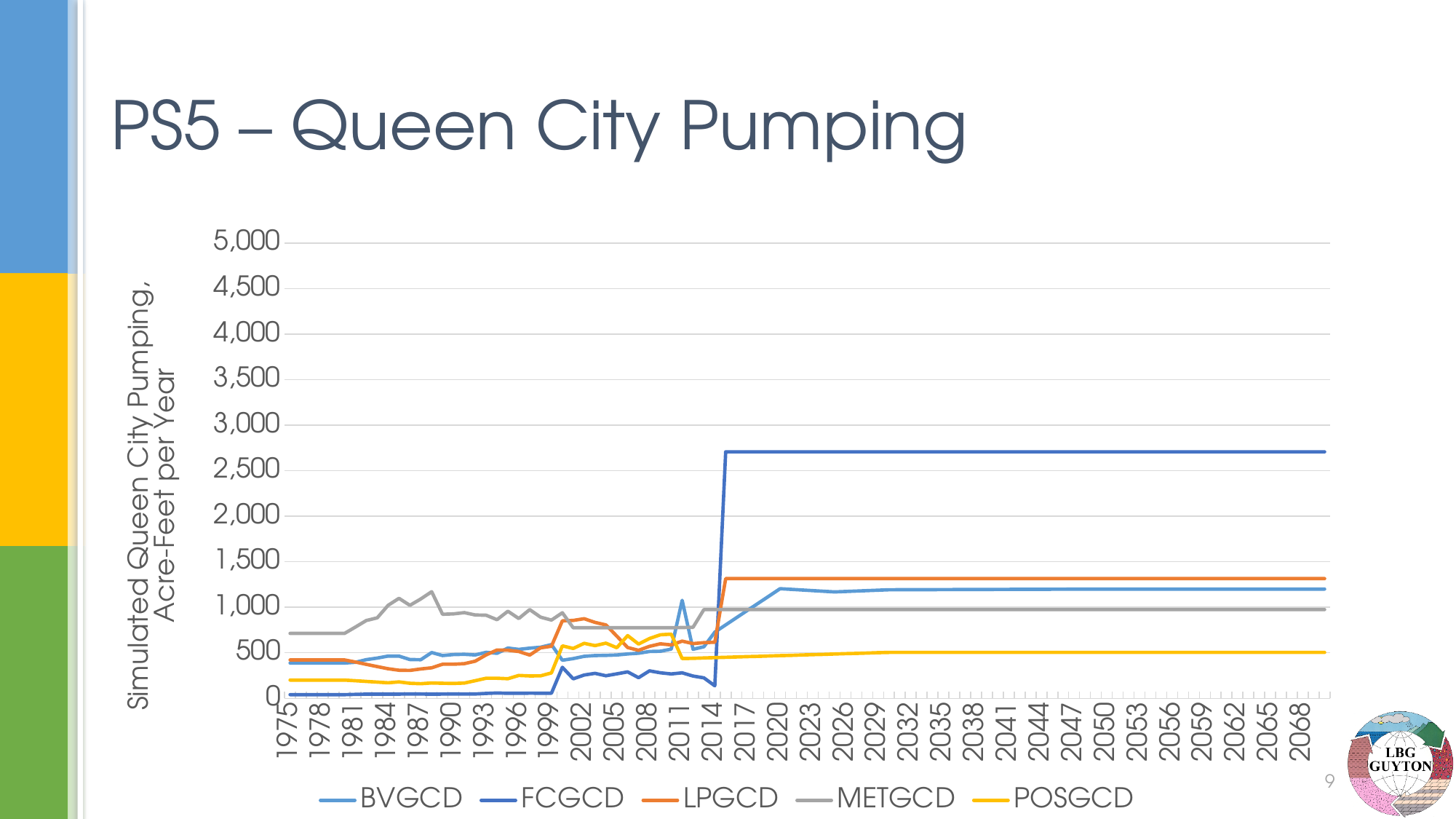

# PS5 – Queen City Pumping

### Chart

| Category | BVGCD | FCGCD | LPGCD | METGCD | POSGCD |
|---|---|---|---|---|---|
| 1975 | 387.69660812672197 | 40.29824380165287 | 421.7312672176309 | 712.9753787878818 | 200.61918044077126 |
| 1976 | 387.69660812672197 | 40.29824380165287 | 421.7312672176309 | 712.9753787878818 | 200.61918044077126 |
| 1977 | 387.69660812672197 | 40.29824380165287 | 421.7312672176309 | 712.9753787878818 | 200.61918044077126 |
| 1978 | 387.69660812672197 | 40.29824380165287 | 421.7312672176309 | 712.9753787878818 | 200.61918044077126 |
| 1979 | 387.69660812672197 | 40.29824380165287 | 421.7312672176309 | 712.9753787878818 | 200.61918044077126 |
| 1980 | 387.69660812672197 | 40.29824380165287 | 421.7312672176309 | 712.9753787878818 | 200.61918044077126 |
| 1981 | 395.6958849862259 | 43.710933195592254 | 398.7312500000003 | 783.2080234159811 | 193.20685261707993 |
| 1982 | 425.0265668044079 | 46.050344352617074 | 373.1989669421488 | 854.949965564741 | 185.66875000000005 |
| 1983 | 442.0564738292012 | 45.958109504132224 | 348.59741735537204 | 883.8194731404994 | 178.1054924242426 |
| 1984 | 464.36892217630873 | 46.65406336088152 | 325.25361570247946 | 1021.4003271349895 | 170.60092975206615 |
| 1985 | 464.0670626721761 | 46.52828856749312 | 308.4836432506889 | 1098.3409607438048 | 180.52036845730044 |
| 1986 | 426.23400482093655 | 47.895041322314064 | 306.39578168044085 | 1021.2997073002786 | 165.54478305785125 |
| 1987 | 424.37253787878797 | 47.66864669421488 | 322.70457988980746 | 1091.2388774104722 | 160.6144111570249 |
| 1988 | 503.1159435261703 | 45.65624999999997 | 335.39944903581284 | 1171.2232610192814 | 168.58853305785135 |
| 1989 | 470.1126377410471 | 47.06492768595043 | 374.6411845730031 | 923.0779786501404 | 165.61186294765838 |
| 1990 | 480.71964531680464 | 47.953736225895334 | 374.6160296143255 | 927.5136363636393 | 163.54915633608823 |
| 1991 | 483.71308539944874 | 47.16554752066115 | 380.93830922865044 | 941.0721590909108 | 167.60748966942148 |
| 1992 | 476.56069214876015 | 47.79442148760331 | 408.0301997245181 | 915.8585055096428 | 193.68479683195596 |
| 1993 | 505.34634986225876 | 53.999311294765825 | 477.2231060606062 | 912.7225206611597 | 220.6425275482095 |
| 1994 | 494.3117079889804 | 58.552358815427006 | 531.0127926997247 | 863.7793560606087 | 220.68445247933874 |
| 1995 | 552.2100378787882 | 55.433143939393936 | 528.4469869146008 | 956.88624311295 | 215.69538567493117 |
| 1996 | 537.376997245179 | 55.433143939393936 | 514.1673553719006 | 876.2226756198376 | 251.5579717630853 |
| 1997 | 551.0864497245178 | 56.74958677685947 | 475.02623966942156 | 974.5534090909122 | 246.39282024793397 |
| 1998 | 561.1652031680443 | 56.3806473829201 | 554.6332988980719 | 891.7013601928401 | 247.24808884297525 |
| 1999 | 590.2443353994488 | 56.03686294765838 | 571.956680440771 | 859.4191632231431 | 279.02718663911867 |
| 2000 | 418.7322930440771 | 341.3202555096419 | 851.0956389462808 | 939.8898760330591 | 575.9796291322314 |
| 2001 | 436.534541150138 | 214.155986053719 | 855.4544901859502 | 775.1248966942145 | 547.9826632231405 |
| 2002 | 461.3268491735538 | 256.07404149449036 | 874.6887262396694 | 775.1500516528922 | 603.9786912878787 |
| 2003 | 469.9885399449041 | 274.58398243801656 | 833.9440657713499 | 775.1835915977958 | 578.9816219008263 |
| 2004 | 472.02584004820886 | 248.29998536501378 | 805.9126375688707 | 775.1919765840216 | 605.9806905991734 |
| 2005 | 476.24952530991703 | 268.9428991046832 | 683.3327754820936 | 775.2674414600548 | 555.98177238292 |
| 2006 | 487.2257238292007 | 290.6600134297521 | 557.9178657024797 | 775.2842114325066 | 688.9767097107438 |
| 2007 | 495.64425000000017 | 226.67183574380164 | 527.7503622589531 | 775.3009814049584 | 595.9786597796142 |
| 2008 | 514.5798966942145 | 301.92985416666664 | 570.9221408402204 | 775.3261363636361 | 656.9788476239669 |
| 2009 | 517.3966651170798 | 280.8314679752066 | 599.0292854683196 | 775.3596763085396 | 697.9768185261707 |
| 2010 | 540.236948347108 | 267.89016408402205 | 586.7858639807164 | 775.3680612947655 | 704.9755149793386 |
| 2011 | 1076.8257568870517 | 280.3354960399449 | 628.3515823002755 | 777.5062327823687 | 436.7152376033057 |
| 2012 | 538.9824705578508 | 244.69066804407714 | 601.1623421143252 | 780.2061983471074 | 439.406818181818 |
| 2013 | 566.1105841942143 | 224.98075172176308 | 611.4980115358131 | 974.4695592286522 | 443.44838154269974 |
| 2014 | 727.3062425964183 | 137.4984295798898 | 616.4120327134988 | 974.4779442148781 | 447.439634986226 |
| 2015 | 806.7425835055092 | 2707.621057162533 | 1314.9788188705236 | 974.4779442148781 | 450.4246900826451 |
| 2016 | 886.1790082644627 | 2707.621057162533 | 1314.9789865702473 | 974.486329201104 | 454.2566287878786 |
| 2017 | 965.6156845730027 | 2707.621057162533 | 1314.9789027203856 | 974.486329201104 | 458.19757231404935 |
| 2018 | 1045.0520254820935 | 2707.621057162533 | 1314.9789027203851 | 974.4947141873299 | 461.04008264462794 |
| 2019 | 1124.4886179407708 | 2707.621057162533 | 1314.980412017907 | 974.5030991735558 | 465.09841597796134 |
| 2020 | 1203.9251265495864 | 2707.621057162533 | 1314.9810828168045 | 974.5030991735558 | 469.24898415977975 |
| 2021 | 1196.920812155647 | 2707.621057162533 | 1314.9789027203856 | 974.5030991735558 | 471.9824896694214 |
| 2022 | 1189.916330061983 | 2707.621057162533 | 1314.9778126721758 | 974.5114841597817 | 475.95697314049585 |
| 2023 | 1182.9119318181813 | 2707.621057162533 | 1314.9794058195598 | 974.5114841597817 | 479.9063016528927 |
| 2024 | 1175.9073658746552 | 2707.621057162533 | 1314.9787350206616 | 974.5114841597817 | 482.6901170798898 |
| 2025 | 1168.9029676308537 | 2707.621057162533 | 1314.9782319214876 | 974.5114841597817 | 486.8742252066115 |
| 2026 | 1173.5672839187325 | 2707.621057162533 | 1314.97907042011 | 974.5114841597817 | 490.82355371900843 |
| 2027 | 1178.2316002066111 | 2707.621057162533 | 1314.978651170799 | 974.5198691460075 | 493.5654442148764 |
| 2028 | 1182.8958326446277 | 2707.621057162533 | 1314.9784834710747 | 974.5198691460075 | 497.57346763085417 |
| 2029 | 1187.5600650826443 | 2707.621057162533 | 1314.9789865702492 | 974.5198691460075 | 501.6234159779609 |
| 2030 | 1192.2243813705231 | 2707.621057162533 | 1314.9790704201098 | 974.5198691460075 | 504.5665461432507 |
| 2031 | 1192.611935433884 | 2707.621057162533 | 1314.9778126721758 | 974.5198691460075 | 504.54977617079896 |
| 2032 | 1192.9994056473824 | 2707.621057162533 | 1314.9783996212118 | 974.5198691460075 | 504.54139118457306 |
| 2033 | 1193.3867920110188 | 2707.621057162533 | 1314.9796573691458 | 974.5114841597817 | 504.52462121212125 |
| 2034 | 1193.7742622245175 | 2707.621057162533 | 1314.9795735192838 | 974.5114841597817 | 504.51623622589534 |
| 2035 | 1194.161732438016 | 2707.621057162533 | 1314.9792381198356 | 974.5114841597817 | 504.4994662534436 |
| 2036 | 1194.5492026515146 | 2707.621057162533 | 1314.9784834710742 | 974.5030991735558 | 504.4910812672177 |
| 2037 | 1194.9367567148756 | 2707.621057162533 | 1314.9802443181816 | 974.5030991735558 | 504.4826962809918 |
| 2038 | 1195.3242269283742 | 2707.621057162533 | 1314.9768903236914 | 974.5030991735558 | 504.46592630853996 |
| 2039 | 1195.7116971418727 | 2707.621057162533 | 1314.9773095730025 | 974.4947141873299 | 504.4575413223141 |
| 2040 | 1196.0991673553715 | 2707.621057162533 | 1314.9786511707987 | 974.4947141873299 | 504.4407713498623 |
| 2041 | 1196.48663756887 | 2707.621057162533 | 1314.9779803719007 | 974.4947141873299 | 504.4407713498623 |
| 2042 | 1196.8740239325064 | 2707.621057162533 | 1314.9789027203851 | 974.486329201104 | 504.4323863636364 |
| 2043 | 1197.2615779958671 | 2707.621057162533 | 1314.9783996212118 | 974.486329201104 | 504.4323863636364 |
| 2044 | 1197.649048209366 | 2707.621057162533 | 1314.9788188705224 | 974.486329201104 | 504.4240013774105 |
| 2045 | 1198.0365184228644 | 2707.621057162533 | 1314.979657369146 | 974.4779442148781 | 504.4240013774105 |
| 2046 | 1198.423988636363 | 2707.621057162533 | 1314.9804958677698 | 974.4779442148781 | 504.4240013774105 |
| 2047 | 1198.8114588498618 | 2707.621057162533 | 1314.9781480716256 | 974.4695592286522 | 504.41561639118464 |
| 2048 | 1199.1990129132225 | 2707.621057162533 | 1314.9787350206611 | 974.4695592286522 | 504.41561639118464 |
| 2049 | 1199.5864831267213 | 2707.621057162533 | 1314.9782319214873 | 974.4695592286522 | 504.40723140495874 |
| 2050 | 1199.9739533402199 | 2707.621057162533 | 1314.9795735192838 | 974.4611742424263 | 504.40723140495874 |
| 2051 | 1199.9739533402199 | 2707.621057162533 | 1314.9790704201105 | 974.4611742424263 | 504.40723140495874 |
| 2052 | 1199.9739533402199 | 2707.621057162533 | 1314.979321969697 | 974.4611742424263 | 504.40723140495874 |
| 2053 | 1199.9739533402199 | 2707.621057162533 | 1314.9794058195594 | 974.4611742424263 | 504.40723140495874 |
| 2054 | 1199.9739533402199 | 2707.621057162533 | 1314.9789865702478 | 974.4611742424263 | 504.40723140495874 |
| 2055 | 1199.9739533402199 | 2707.621057162533 | 1314.9778126721772 | 974.4611742424263 | 504.40723140495874 |
| 2056 | 1199.9739533402199 | 2707.621057162533 | 1314.9791542699727 | 974.4611742424263 | 504.40723140495874 |
| 2057 | 1199.9739533402199 | 2707.621057162533 | 1314.978818870523 | 974.4611742424263 | 504.40723140495874 |
| 2058 | 1199.9739533402199 | 2707.621057162533 | 1314.9789027203853 | 974.4611742424263 | 504.40723140495874 |
| 2059 | 1199.9739533402199 | 2707.621057162533 | 1314.9809989669411 | 974.4611742424263 | 504.40723140495874 |
| 2060 | 1199.9739533402199 | 2707.621057162533 | 1314.9789027203851 | 974.4611742424263 | 504.40723140495874 |
| 2061 | 1199.9739533402199 | 2707.621057162533 | 1314.9799927685954 | 974.4611742424263 | 504.40723140495874 |
| 2062 | 1199.9739533402199 | 2707.621057162533 | 1314.9781480716258 | 974.4611742424263 | 504.40723140495874 |
| 2063 | 1199.9739533402199 | 2707.621057162533 | 1314.9796573691456 | 974.4611742424263 | 504.40723140495874 |
| 2064 | 1199.9739533402199 | 2707.621057162533 | 1314.9792381198342 | 974.4611742424263 | 504.40723140495874 |
| 2065 | 1199.9739533402199 | 2707.621057162533 | 1314.9783996212125 | 974.4611742424263 | 504.40723140495874 |
| 2066 | 1199.9739533402199 | 2707.621057162533 | 1314.9776449724518 | 974.4611742424263 | 504.40723140495874 |
| 2067 | 1199.9739533402199 | 2707.621057162533 | 1314.9789027203863 | 974.4611742424263 | 504.40723140495874 |
| 2068 | 1199.9739533402199 | 2707.621057162533 | 1314.9789865702478 | 974.4611742424263 | 504.40723140495874 |
| 2069 | 1199.9739533402199 | 2707.621057162533 | 1314.9789865702483 | 974.4611742424263 | 504.40723140495874 |
| 2070 | 1199.9739533402199 | 2707.621057162533 | 1314.9787350206614 | 974.4611742424263 | 504.40723140495874 |
9